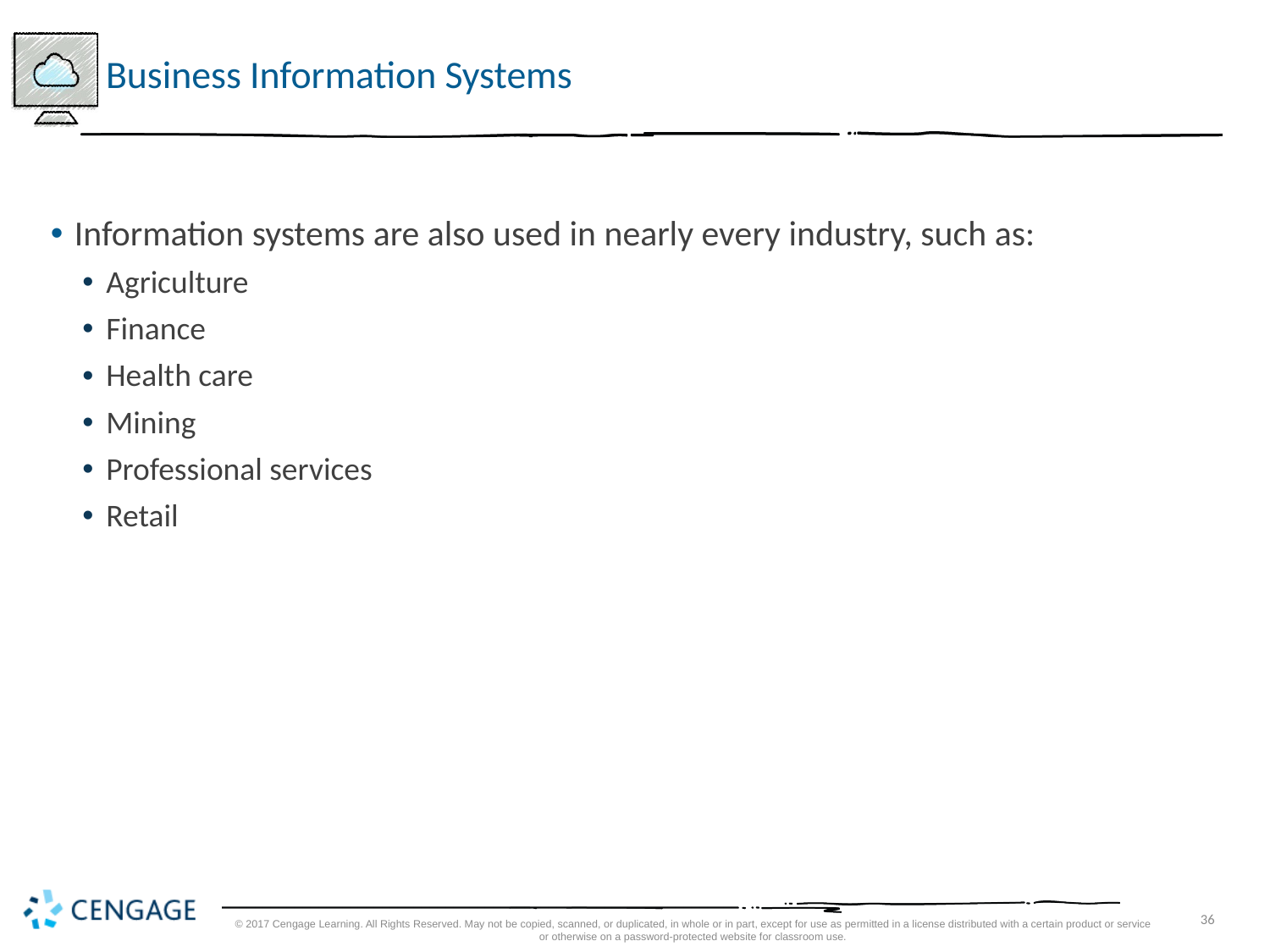

# Business Information Systems
Information systems are also used in nearly every industry, such as:
Agriculture
Finance
Health care
Mining
Professional services
Retail
© 2017 Cengage Learning. All Rights Reserved. May not be copied, scanned, or duplicated, in whole or in part, except for use as permitted in a license distributed with a certain product or service or otherwise on a password-protected website for classroom use.